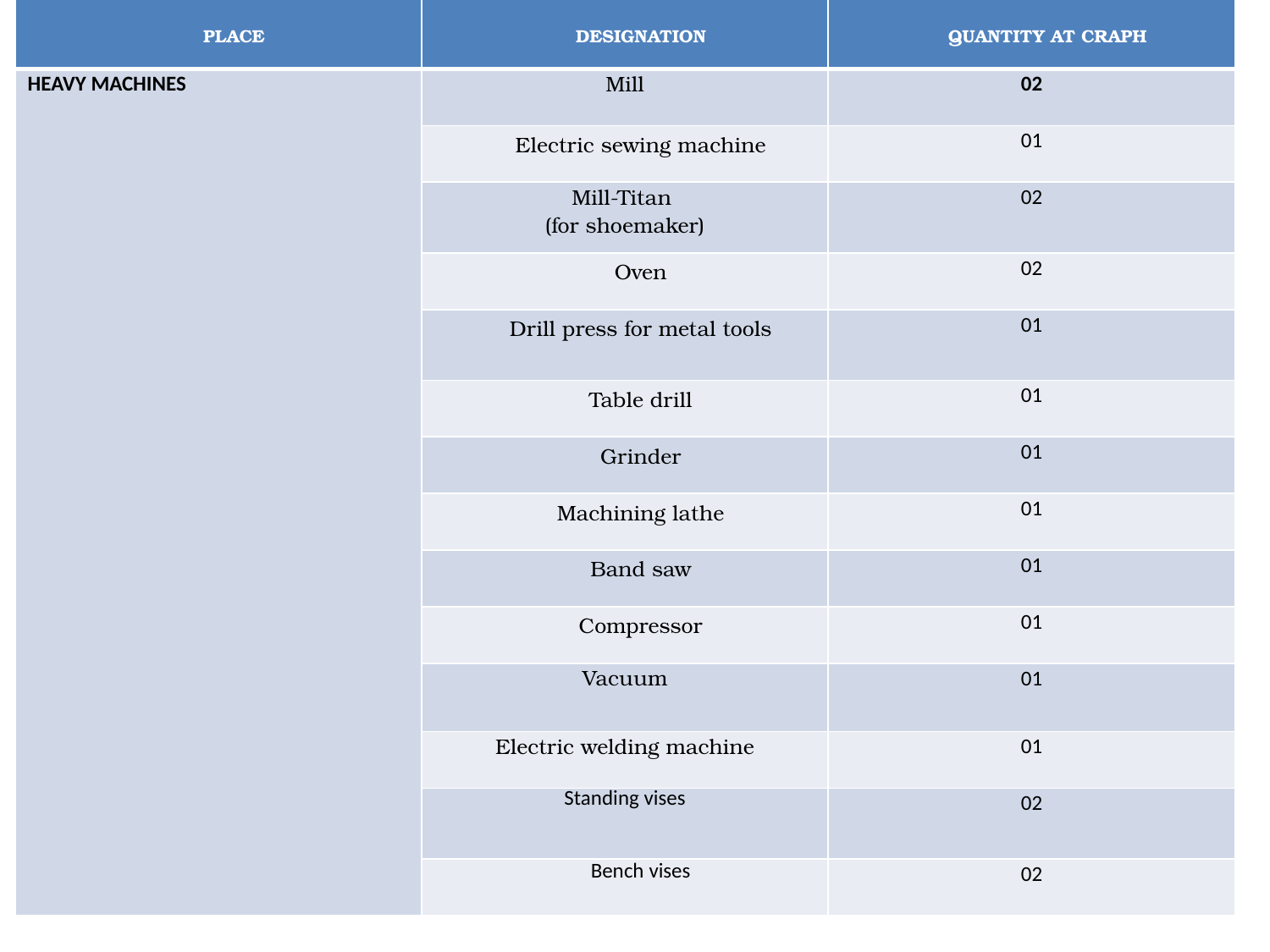

| PLACE | DESIGNATION | QUANTITY AT CRAPH |
| --- | --- | --- |
| HEAVY MACHINES | Mill | 02 |
|  | Electric sewing machine | 01 |
|  | Mill-Titan (for shoemaker) | 02 |
|  | Oven | 02 |
|  | Drill press for metal tools | 01 |
|  | Table drill | 01 |
|  | Grinder | 01 |
|  | Machining lathe | 01 |
|  | Band saw | 01 |
|  | Compressor | 01 |
|  | Vacuum | 01 |
|  | Electric welding machine | 01 |
|  | Standing vises | 02 |
|  | Bench vises | 02 |